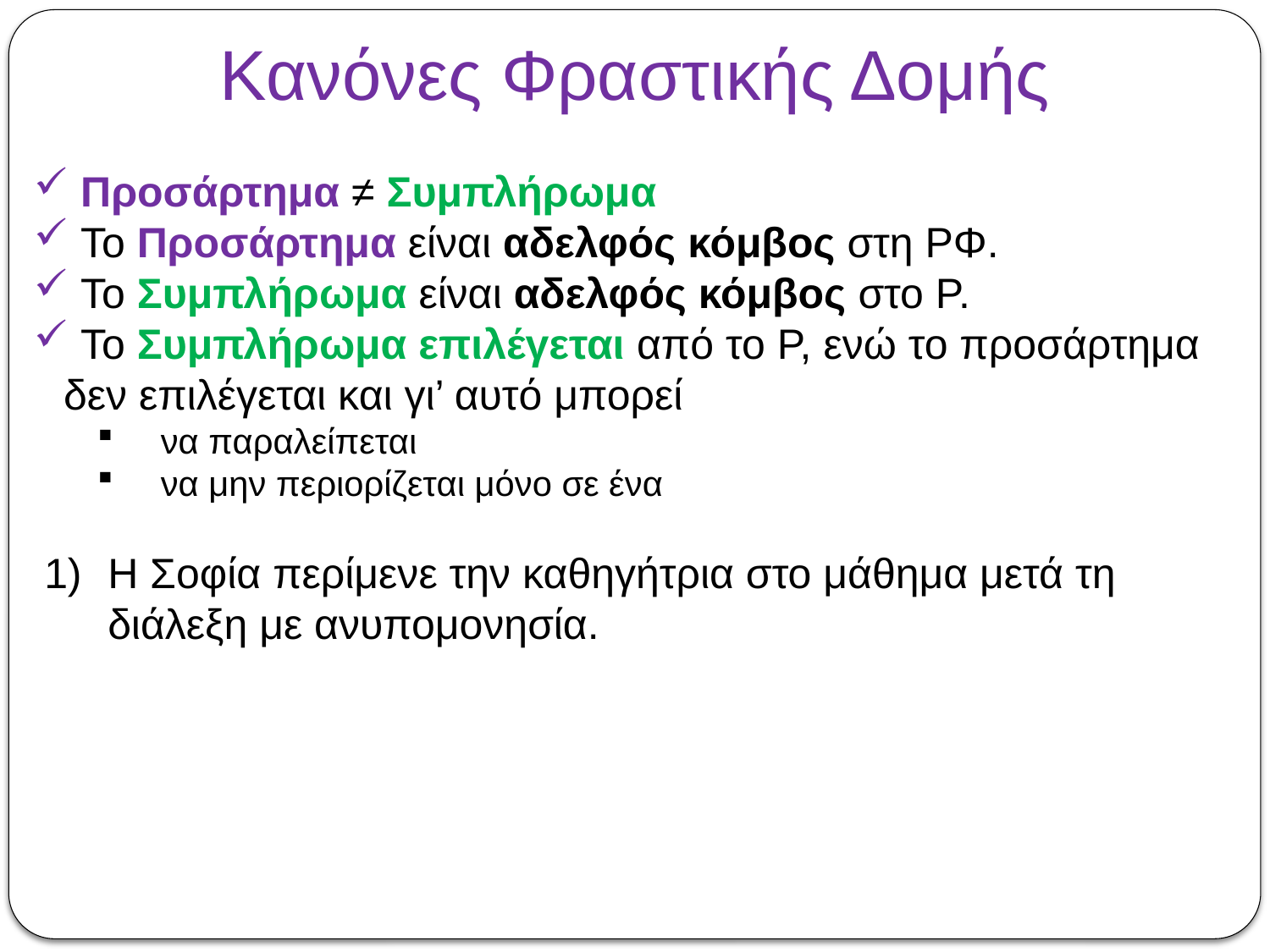

# Κανόνες Φραστικής Δομής
 Προσάρτημα ≠ Συμπλήρωμα
 Το Προσάρτημα είναι αδελφός κόμβος στη ΡΦ.
 Το Συμπλήρωμα είναι αδελφός κόμβος στο Ρ.
 Το Συμπλήρωμα επιλέγεται από το Ρ, ενώ το προσάρτημα δεν επιλέγεται και γι’ αυτό μπορεί
να παραλείπεται
να μην περιορίζεται μόνο σε ένα
Η Σοφία περίμενε την καθηγήτρια στο μάθημα μετά τη διάλεξη με ανυπομονησία.